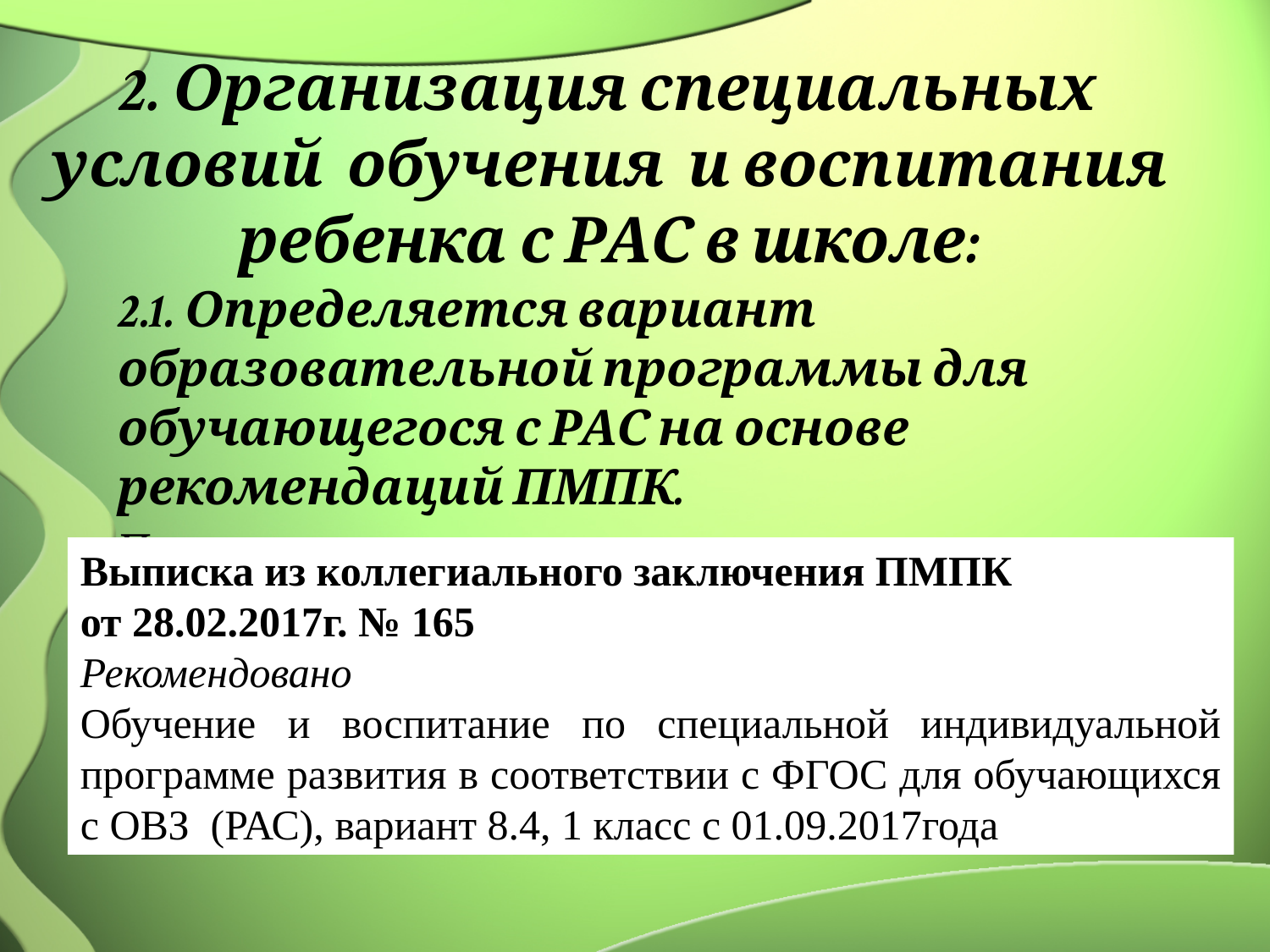

2. Организация специальных условий  обучения  и воспитания ребенка с РАС в школе:
2.1. Определяется вариант образовательной программы для обучающегося с РАС на основе рекомендаций ПМПК.
Пример:
Выписка из коллегиального заключения ПМПК
от 28.02.2017г. № 165
Рекомендовано
Обучение и воспитание по специальной индивидуальной программе развития в соответствии с ФГОС для обучающихся с ОВЗ  (РАС), вариант 8.4, 1 класс с 01.09.2017года